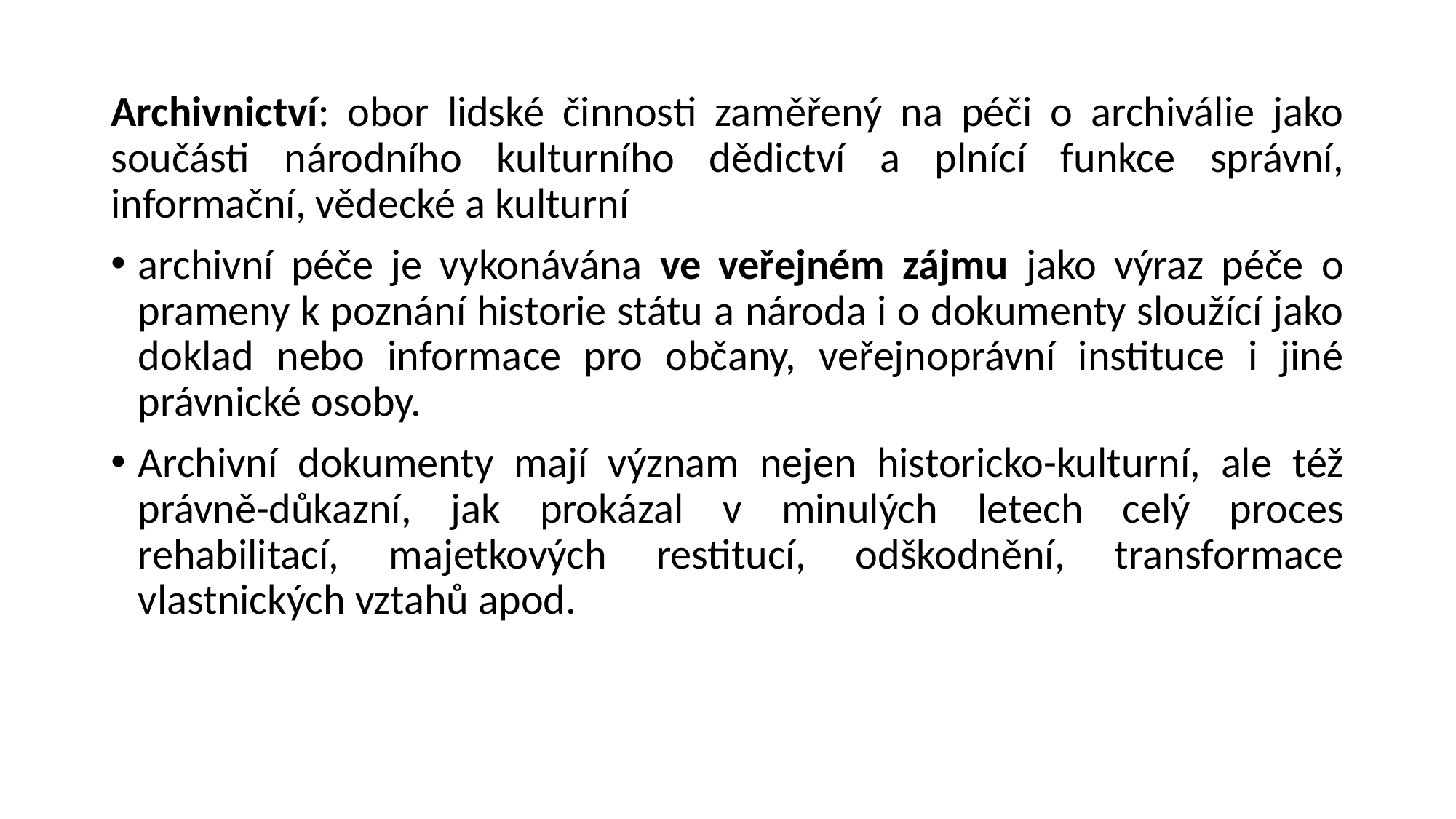

#
Archivnictví: obor lidské činnosti zaměřený na péči o archiválie jako součásti národního kulturního dědictví a plnící funkce správní, informační, vědecké a kulturní
archivní péče je vykonávána ve veřejném zájmu jako výraz péče o prameny k poznání historie státu a národa i o dokumenty sloužící jako doklad nebo informace pro občany, veřejnoprávní instituce i jiné právnické osoby.
Archivní dokumenty mají význam nejen historicko-kulturní, ale též právně-důkazní, jak prokázal v minulých letech celý proces rehabilitací, majetkových restitucí, odškodnění, transformace vlastnických vztahů apod.